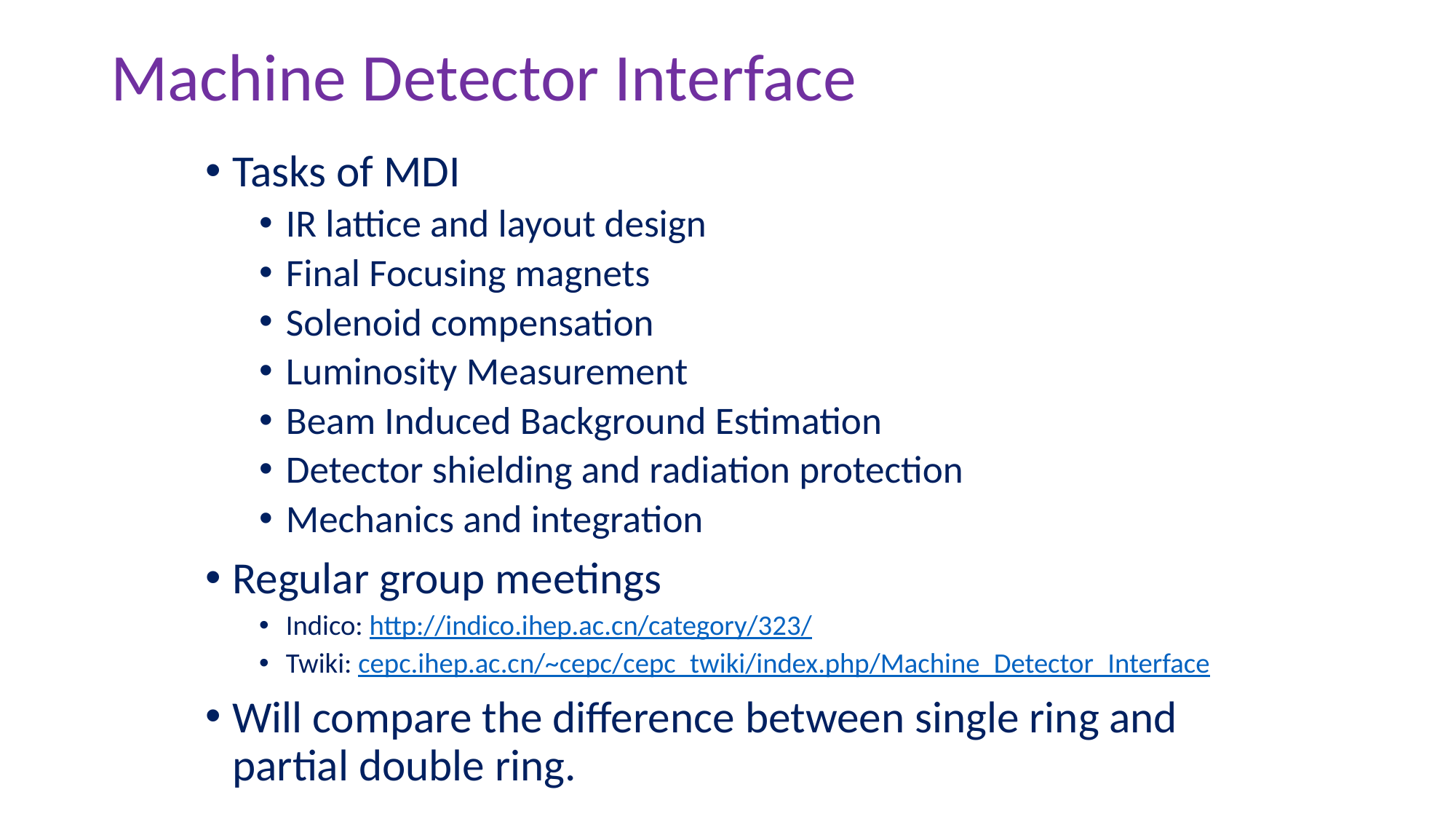

# Machine Detector Interface
Tasks of MDI
IR lattice and layout design
Final Focusing magnets
Solenoid compensation
Luminosity Measurement
Beam Induced Background Estimation
Detector shielding and radiation protection
Mechanics and integration
Regular group meetings
Indico: http://indico.ihep.ac.cn/category/323/
Twiki: cepc.ihep.ac.cn/~cepc/cepc_twiki/index.php/Machine_Detector_Interface
Will compare the difference between single ring and partial double ring.